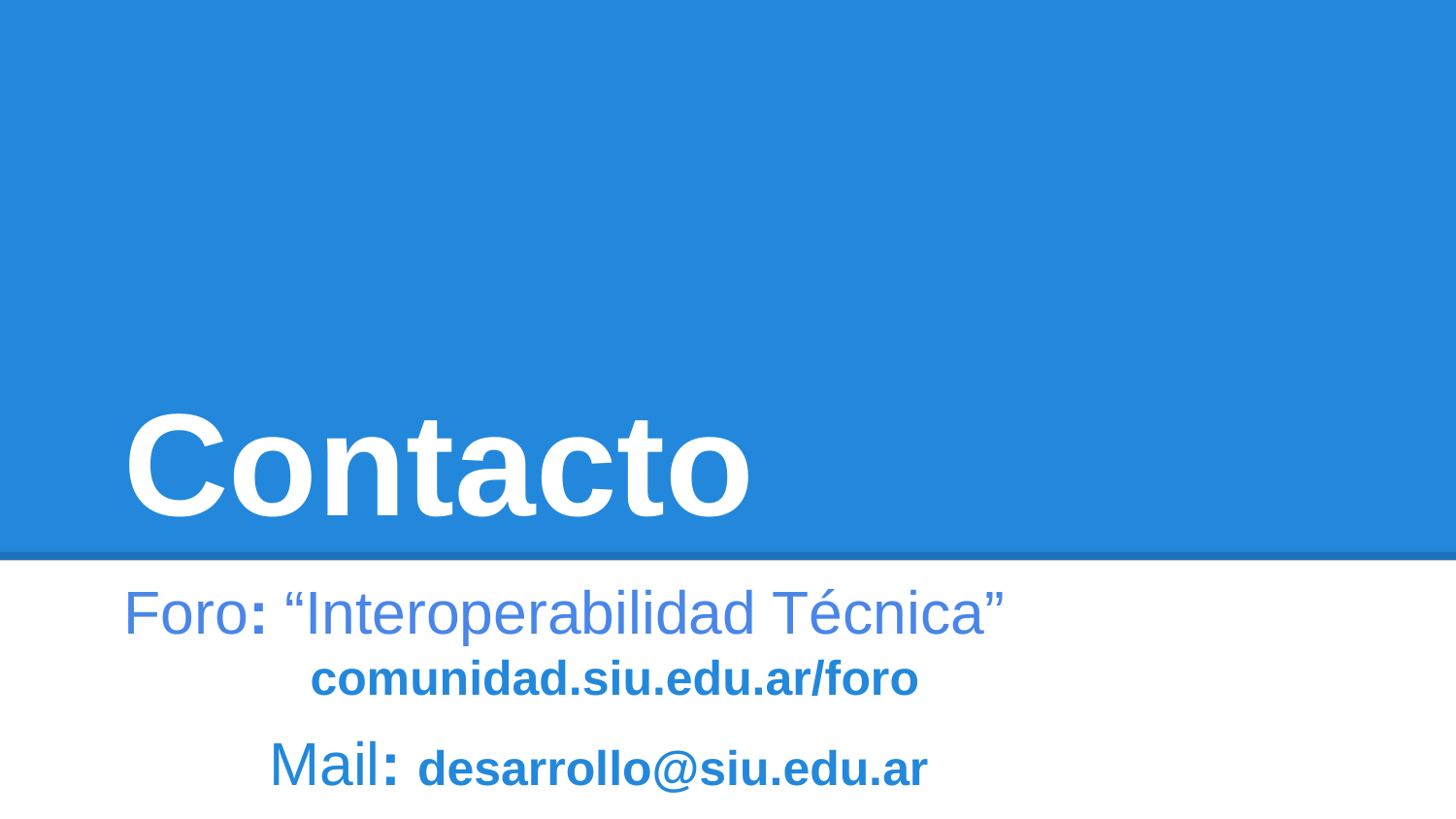

# Contacto
Foro: “Interoperabilidad Técnica”
   comunidad.siu.edu.ar/foro
Mail: desarrollo@siu.edu.ar